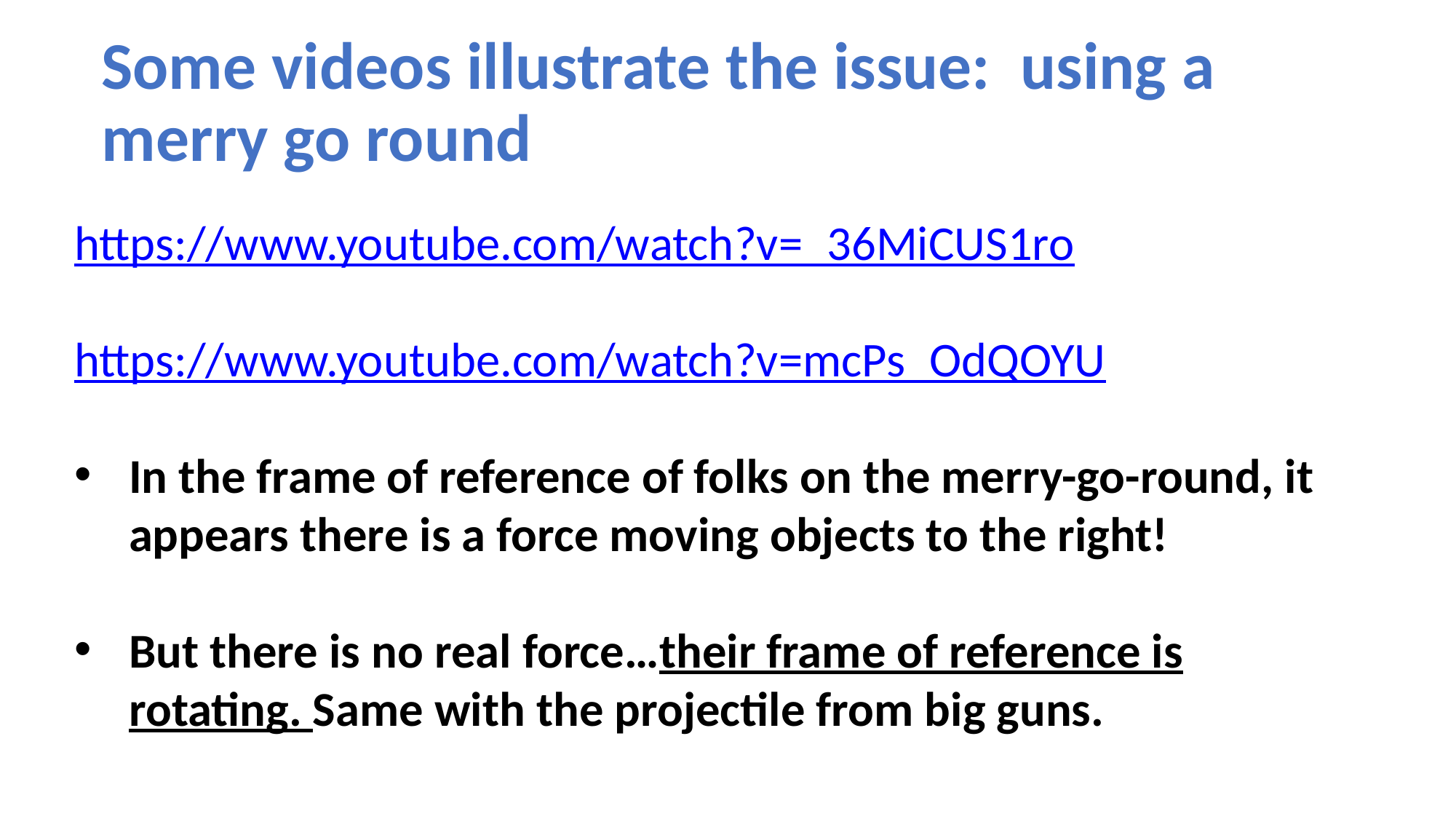

Some videos illustrate the issue:  using a merry go round
https://www.youtube.com/watch?v=_36MiCUS1ro

https://www.youtube.com/watch?v=mcPs_OdQOYU

In the frame of reference of folks on the merry-go-round, it appears there is a force moving objects to the right!

But there is no real force…their frame of reference is rotating. Same with the projectile from big guns.